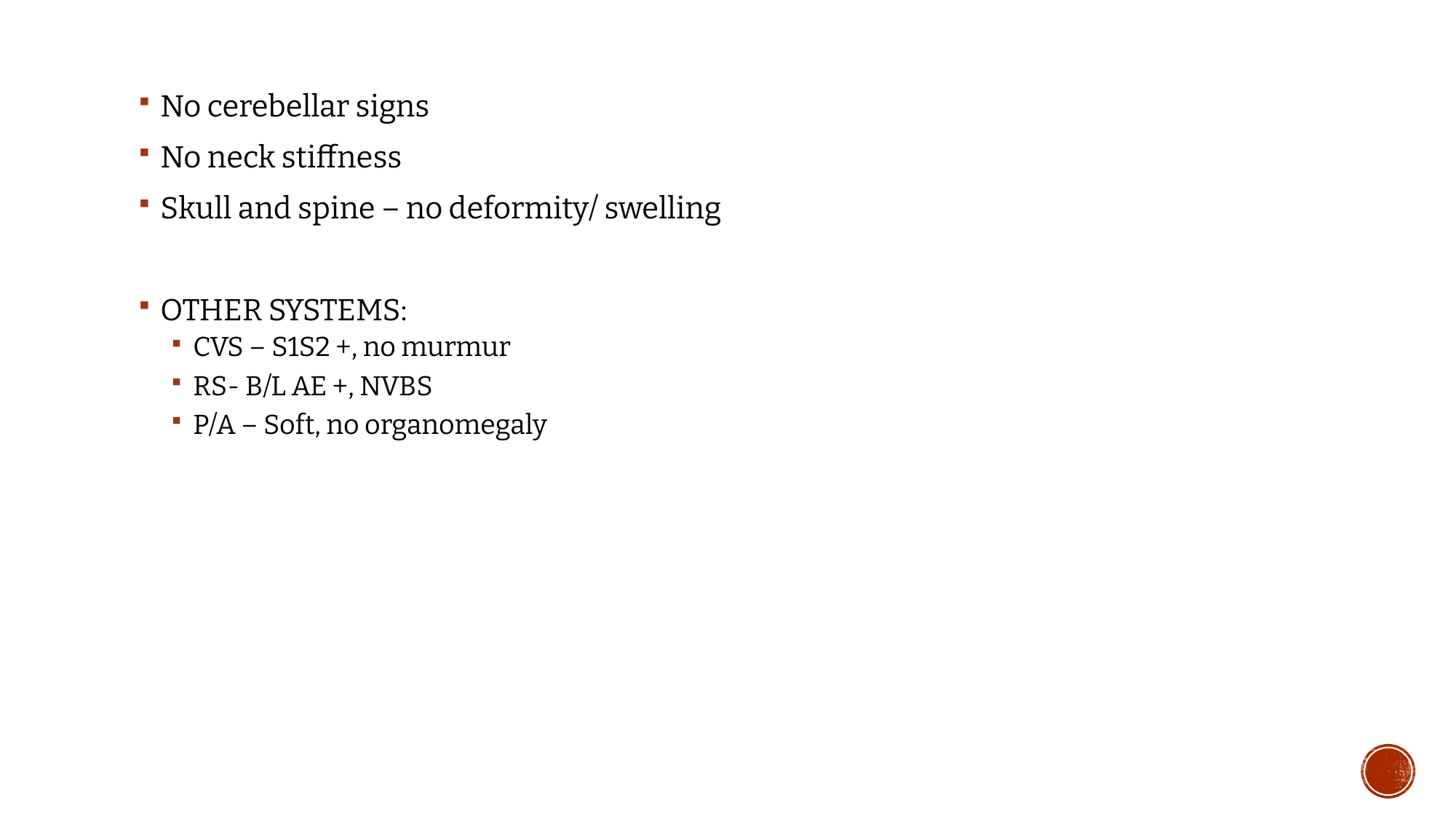

#
No cerebellar signs
No neck stiffness
Skull and spine – no deformity/ swelling

OTHER SYSTEMS:
CVS – S1S2 +, no murmur
RS- B/L AE +, NVBS
P/A – Soft, no organomegaly